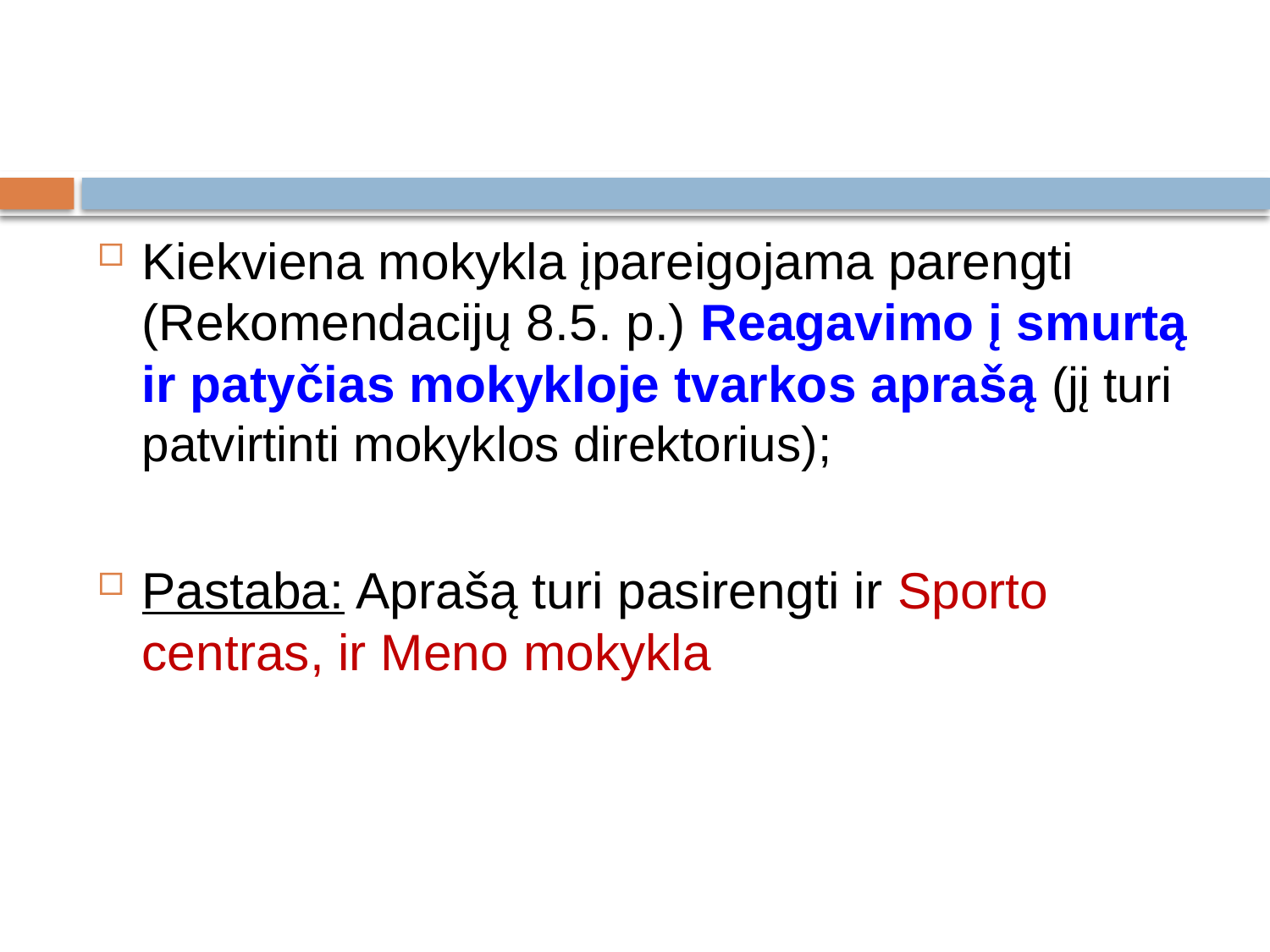

Kiekviena mokykla įpareigojama parengti (Rekomendacijų 8.5. p.) Reagavimo į smurtą ir patyčias mokykloje tvarkos aprašą (jį turi patvirtinti mokyklos direktorius);

Pastaba: Aprašą turi pasirengti ir Sporto centras, ir Meno mokykla